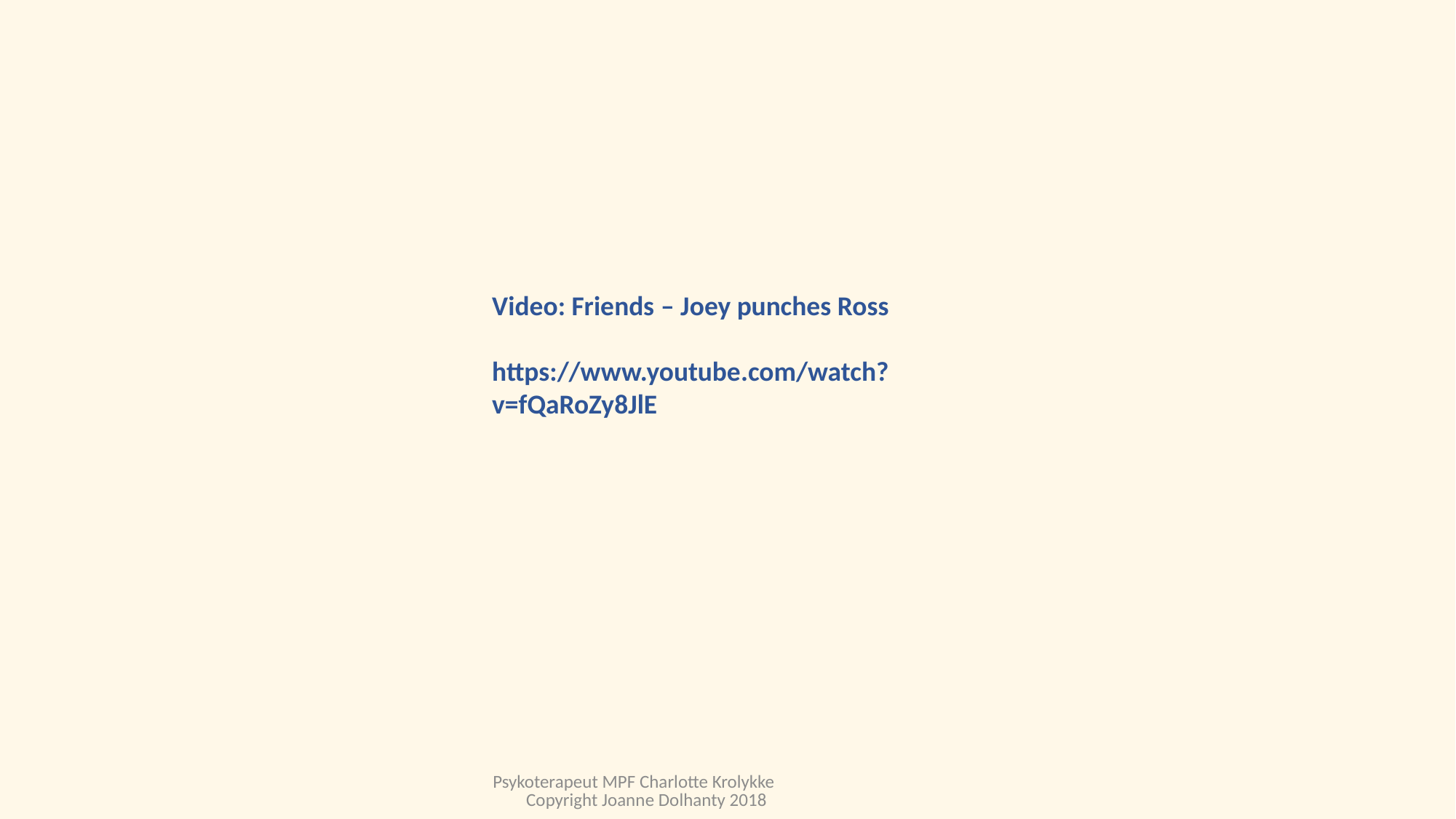

Video: Friends – Joey punches Ross

https://www.youtube.com/watch?v=fQaRoZy8JlE
Psykoterapeut MPF Charlotte Krolykke                                                    Copyright Joanne Dolhanty 2018